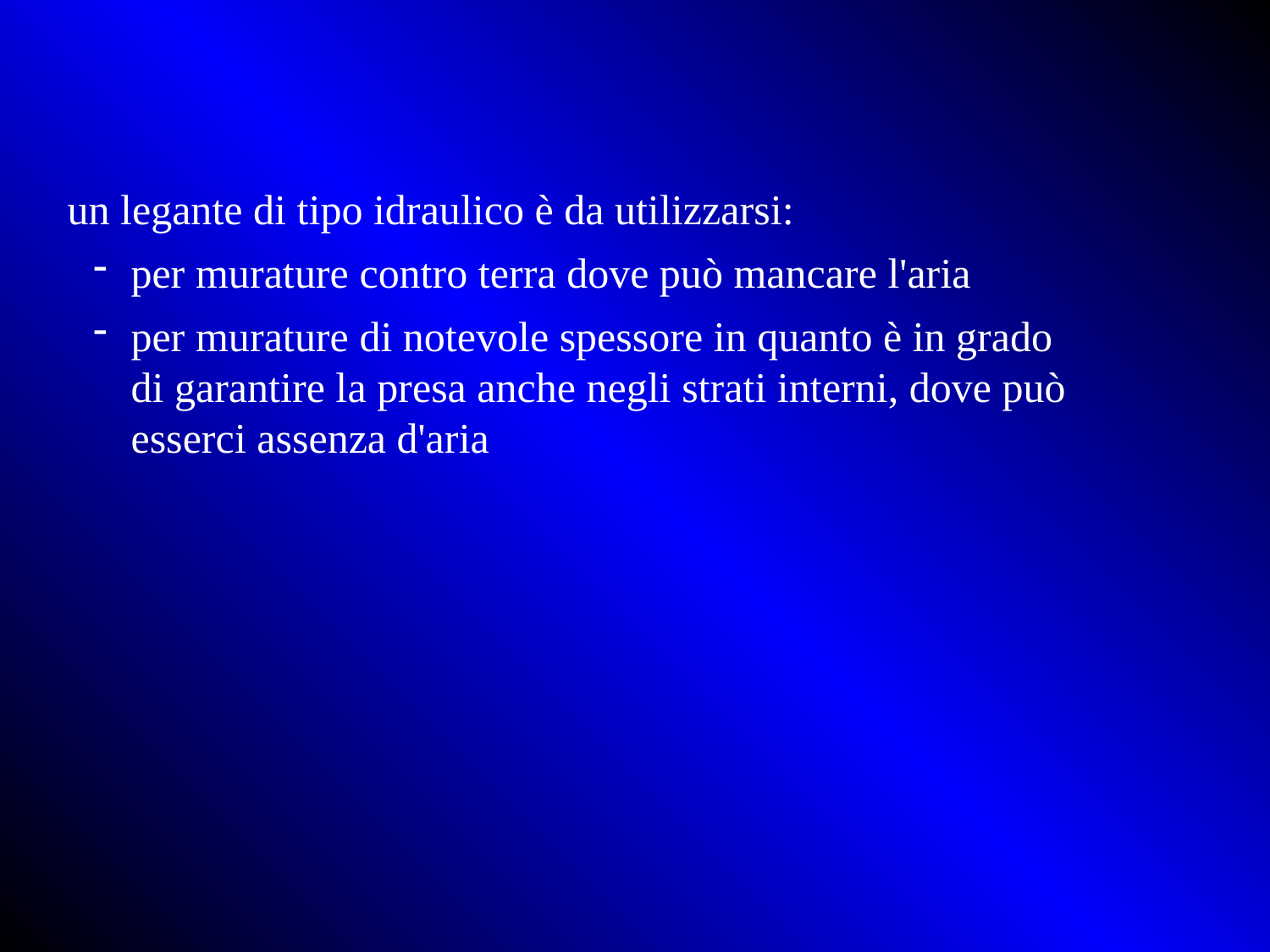

un legante di tipo idraulico è da utilizzarsi:
per murature contro terra dove può mancare l'aria
per murature di notevole spessore in quanto è in grado di garantire la presa anche negli strati interni, dove può esserci assenza d'aria